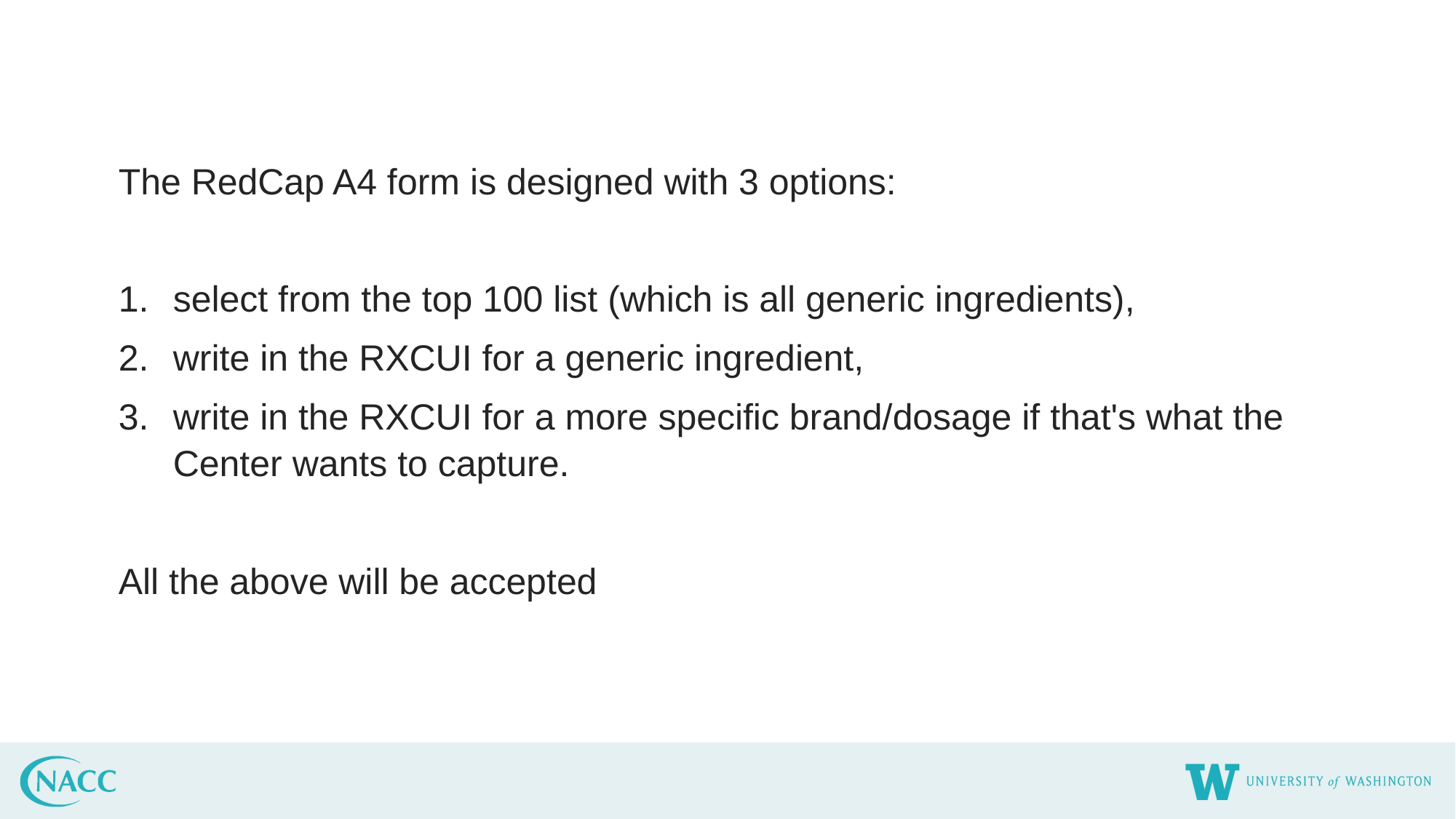

The RedCap A4 form is designed with 3 options:

select from the top 100 list (which is all generic ingredients),
write in the RXCUI for a generic ingredient,
write in the RXCUI for a more specific brand/dosage if that's what the Center wants to capture.

All the above will be accepted